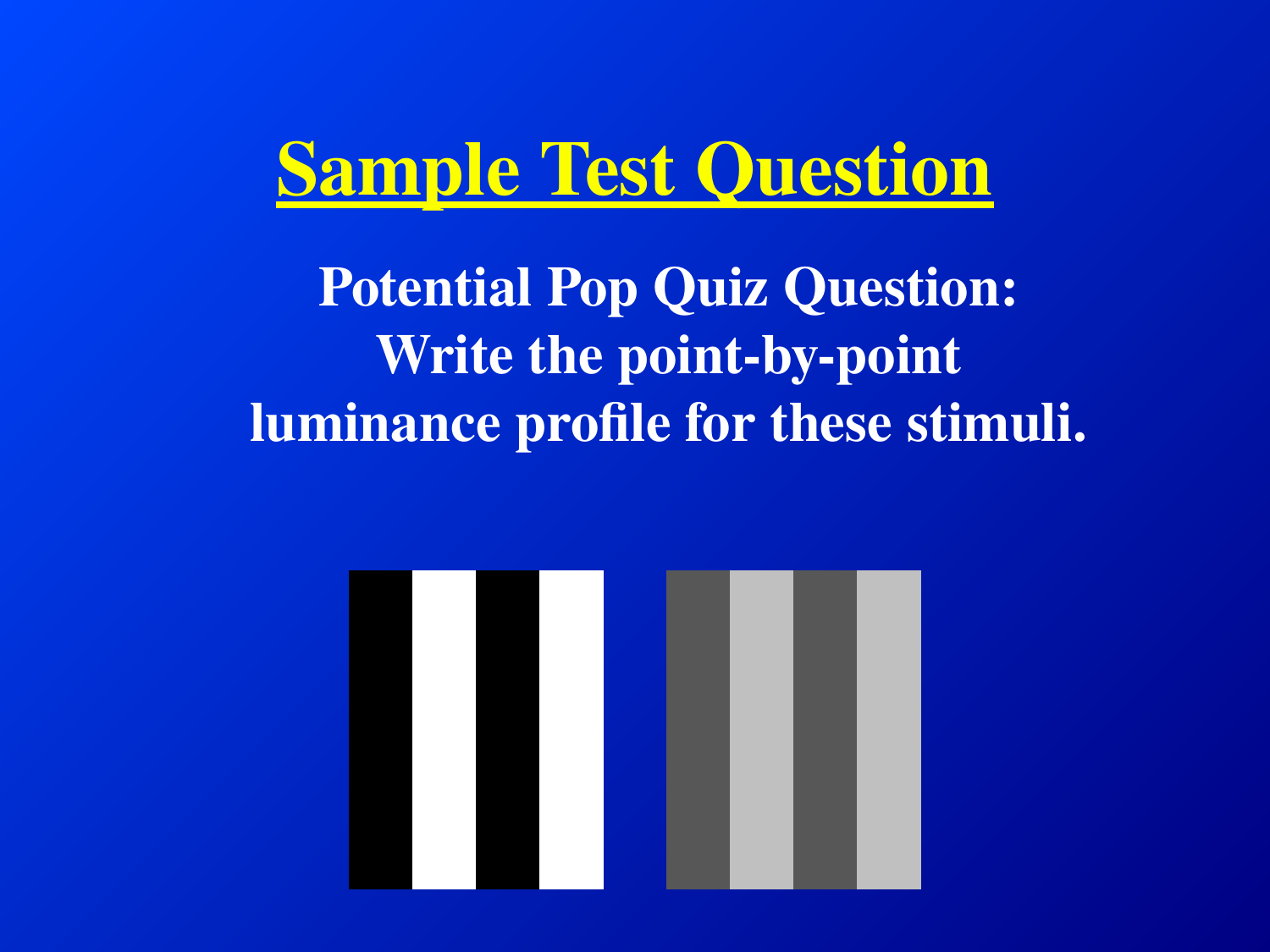

# Sample Test Question
Potential Pop Quiz Question:
Write the point-by-point
luminance profile for these stimuli.